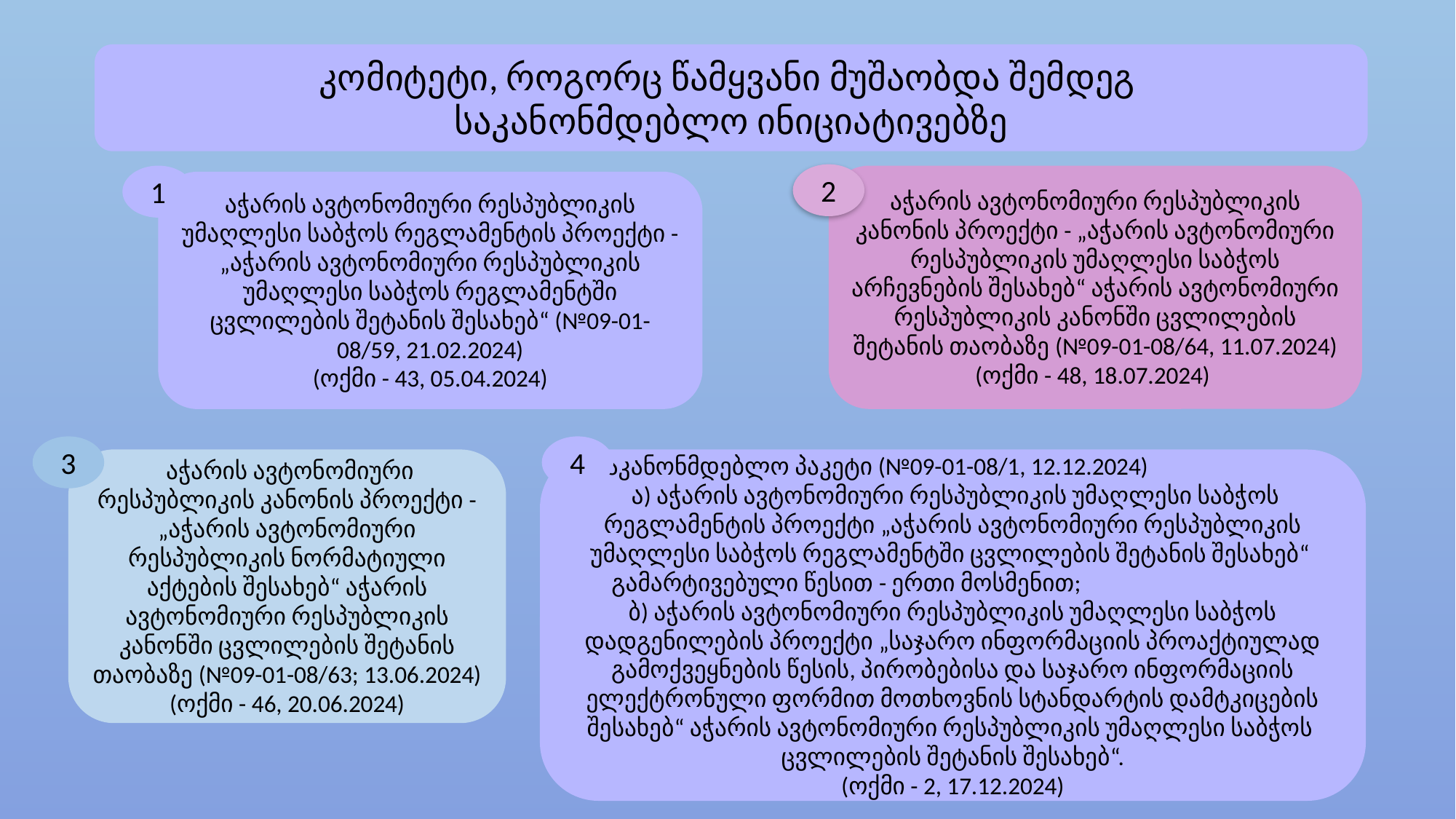

კომიტეტი, როგორც წამყვანი მუშაობდა შემდეგ
საკანონმდებლო ინიციატივებზე
2
1
აჭარის ავტონომიური რესპუბლიკის კანონის პროექტი - „აჭარის ავტონომიური რესპუბლიკის უმაღლესი საბჭოს არჩევნების შესახებ“ აჭარის ავტონომიური რესპუბლიკის კანონში ცვლილების შეტანის თაობაზე (№09-01-08/64, 11.07.2024)
(ოქმი - 48, 18.07.2024)
აჭარის ავტონომიური რესპუბლიკის უმაღლესი საბჭოს რეგლამენტის პროექტი - „აჭარის ავტონომიური რესპუბლიკის უმაღლესი საბჭოს რეგლამენტში ცვლილების შეტანის შესახებ“ (№09-01-08/59, 21.02.2024)
(ოქმი - 43, 05.04.2024)
3
4
საკანონმდებლო პაკეტი (№09-01-08/1, 12.12.2024)
 ა) აჭარის ავტონომიური რესპუბლიკის უმაღლესი საბჭოს რეგლამენტის პროექტი „აჭარის ავტონომიური რესპუბლიკის უმაღლესი საბჭოს რეგლამენტში ცვლილების შეტანის შესახებ“  გამარტივებული წესით - ერთი მოსმენით;
ბ) აჭარის ავტონომიური რესპუბლიკის უმაღლესი საბჭოს დადგენილების პროექტი „საჯარო ინფორმაციის პროაქტიულად გამოქვეყნების წესის, პირობებისა და საჯარო ინფორმაციის ელექტრონული ფორმით მოთხოვნის სტანდარტის დამტკიცების შესახებ“ აჭარის ავტონომიური რესპუბლიკის უმაღლესი საბჭოს  ცვლილების შეტანის შესახებ“.
(ოქმი - 2, 17.12.2024)
 აჭარის ავტონომიური რესპუბლიკის კანონის პროექტი - „აჭარის ავტონომიური რესპუბლიკის ნორმატიული აქტების შესახებ“ აჭარის ავტონომიური რესპუბლიკის კანონში ცვლილების შეტანის თაობაზე (№09-01-08/63; 13.06.2024)
(ოქმი - 46, 20.06.2024)